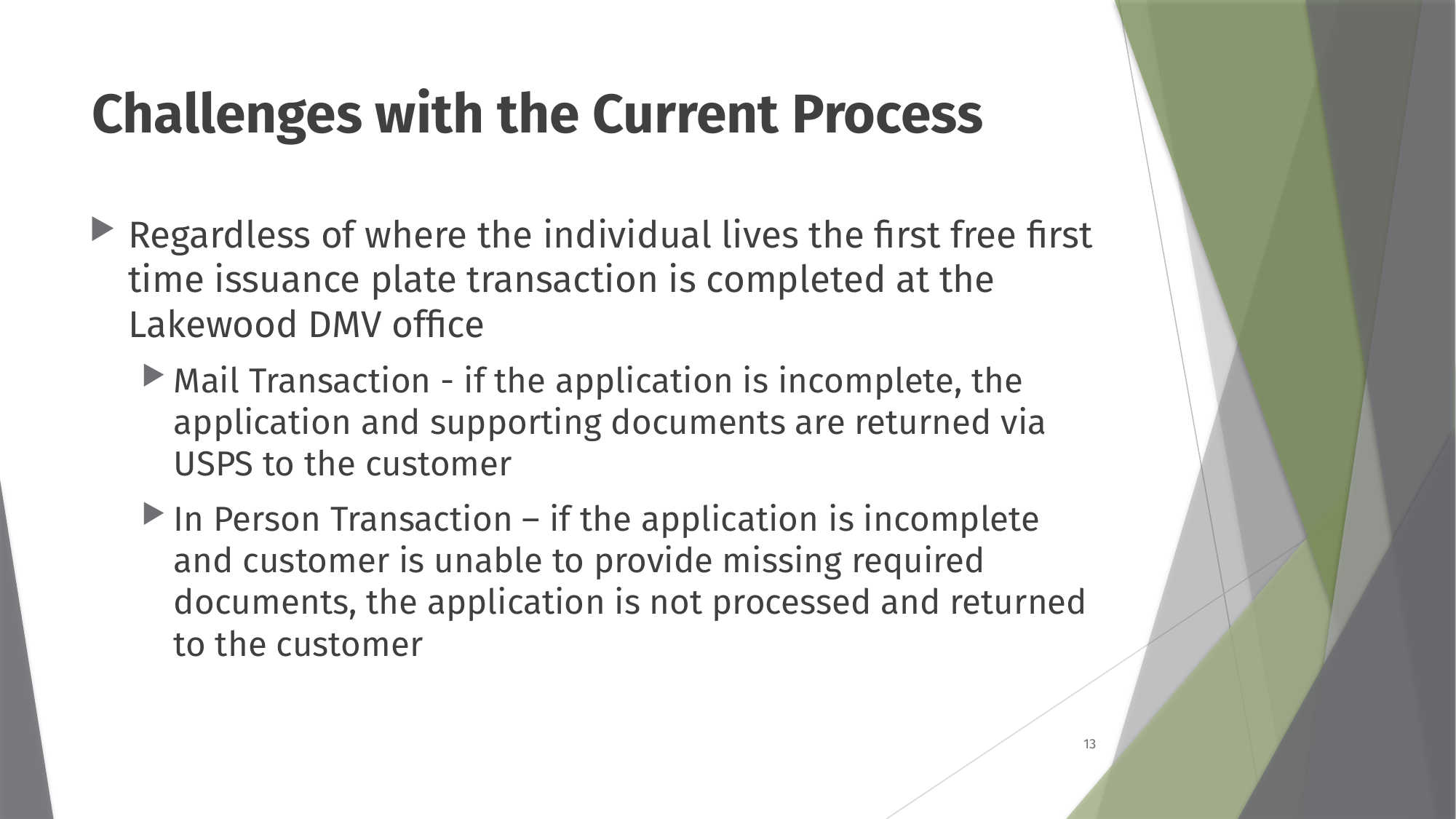

# Challenges with the Current Process
Regardless of where the individual lives the first free first time issuance plate transaction is completed at the Lakewood DMV office
Mail Transaction - if the application is incomplete, the application and supporting documents are returned via USPS to the customer
In Person Transaction – if the application is incomplete and customer is unable to provide missing required documents, the application is not processed and returned to the customer

13